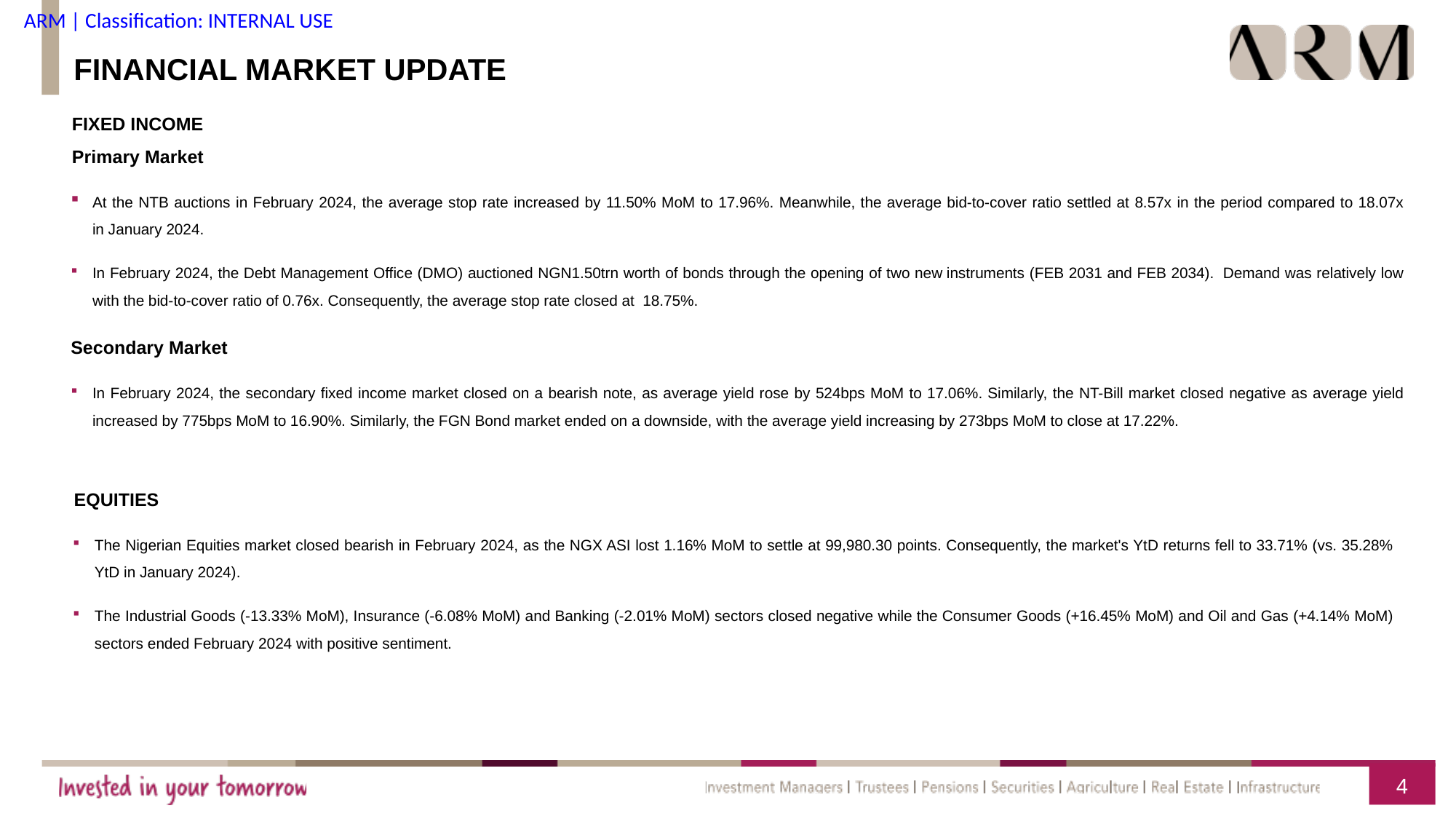

FINANCIAL MARKET UPDATE
FIXED INCOME
Primary Market

At the NTB auctions in February 2024, the average stop rate increased by 11.50% MoM to 17.96%. Meanwhile, the average bid-to-cover ratio settled at 8.57x in the period compared to 18.07x in January 2024.

In February 2024, the Debt Management Office (DMO) auctioned NGN1.50trn worth of bonds through the opening of two new instruments (FEB 2031 and FEB 2034).  Demand was relatively low with the bid-to-cover ratio of 0.76x. Consequently, the average stop rate closed at  18.75%.

Secondary Market

In February 2024, the secondary fixed income market closed on a bearish note, as average yield rose by 524bps MoM to 17.06%. Similarly, the NT-Bill market closed negative as average yield increased by 775bps MoM to 16.90%. Similarly, the FGN Bond market ended on a downside, with the average yield increasing by 273bps MoM to close at 17.22%.
EQUITIES

The Nigerian Equities market closed bearish in February 2024, as the NGX ASI lost 1.16% MoM to settle at 99,980.30 points. Consequently, the market's YtD returns fell to 33.71% (vs. 35.28% YtD in January 2024).

The Industrial Goods (-13.33% MoM), Insurance (-6.08% MoM) and Banking (-2.01% MoM) sectors closed negative while the Consumer Goods (+16.45% MoM) and Oil and Gas (+4.14% MoM) sectors ended February 2024 with positive sentiment.
4